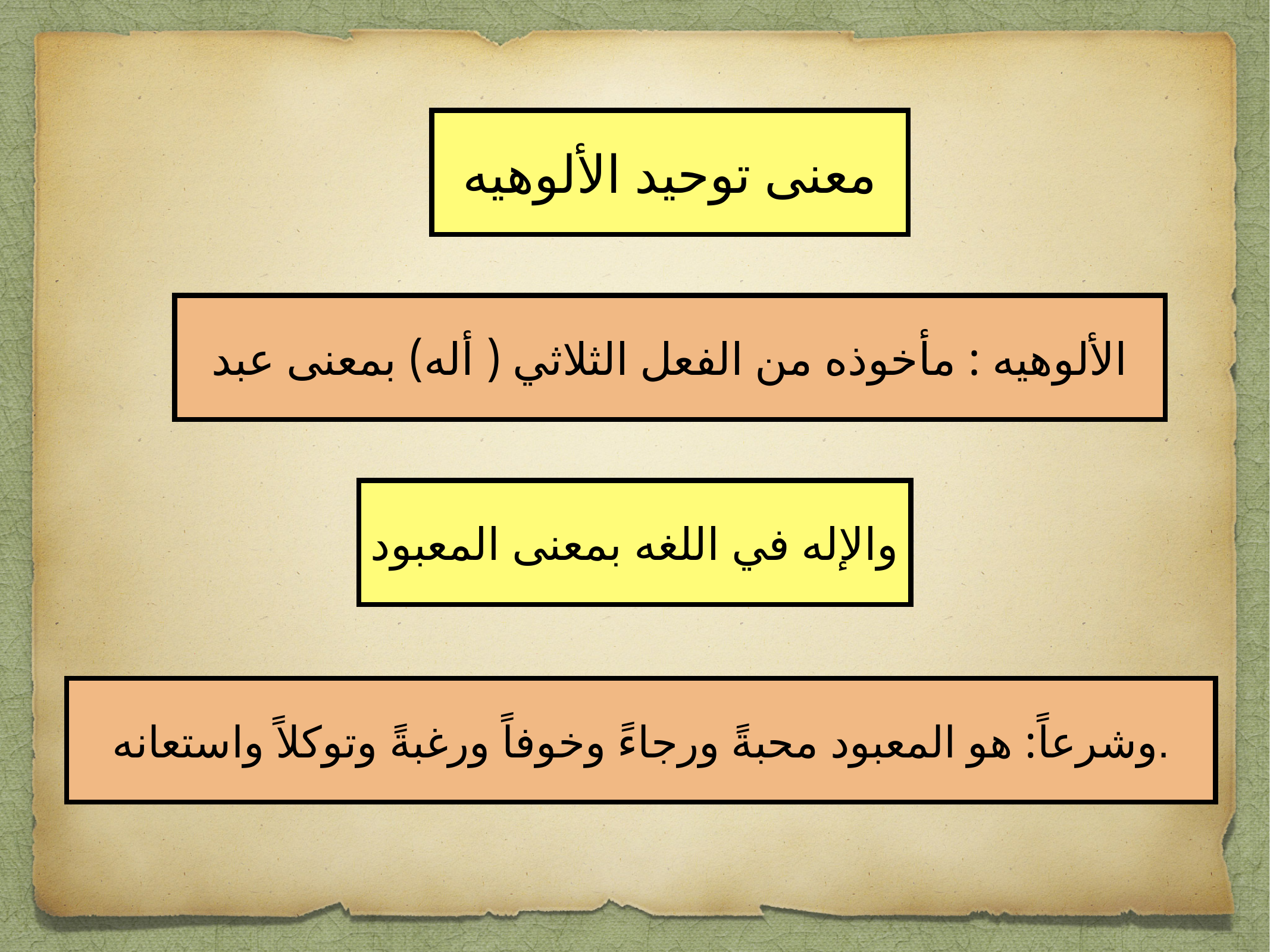

معنى توحيد الألوهيه
الألوهيه : مأخوذه من الفعل الثلاثي ( أله) بمعنى عبد
والإله في اللغه بمعنى المعبود
وشرعاً: هو المعبود محبةً ورجاءً وخوفاً ورغبةً وتوكلاً واستعانه.